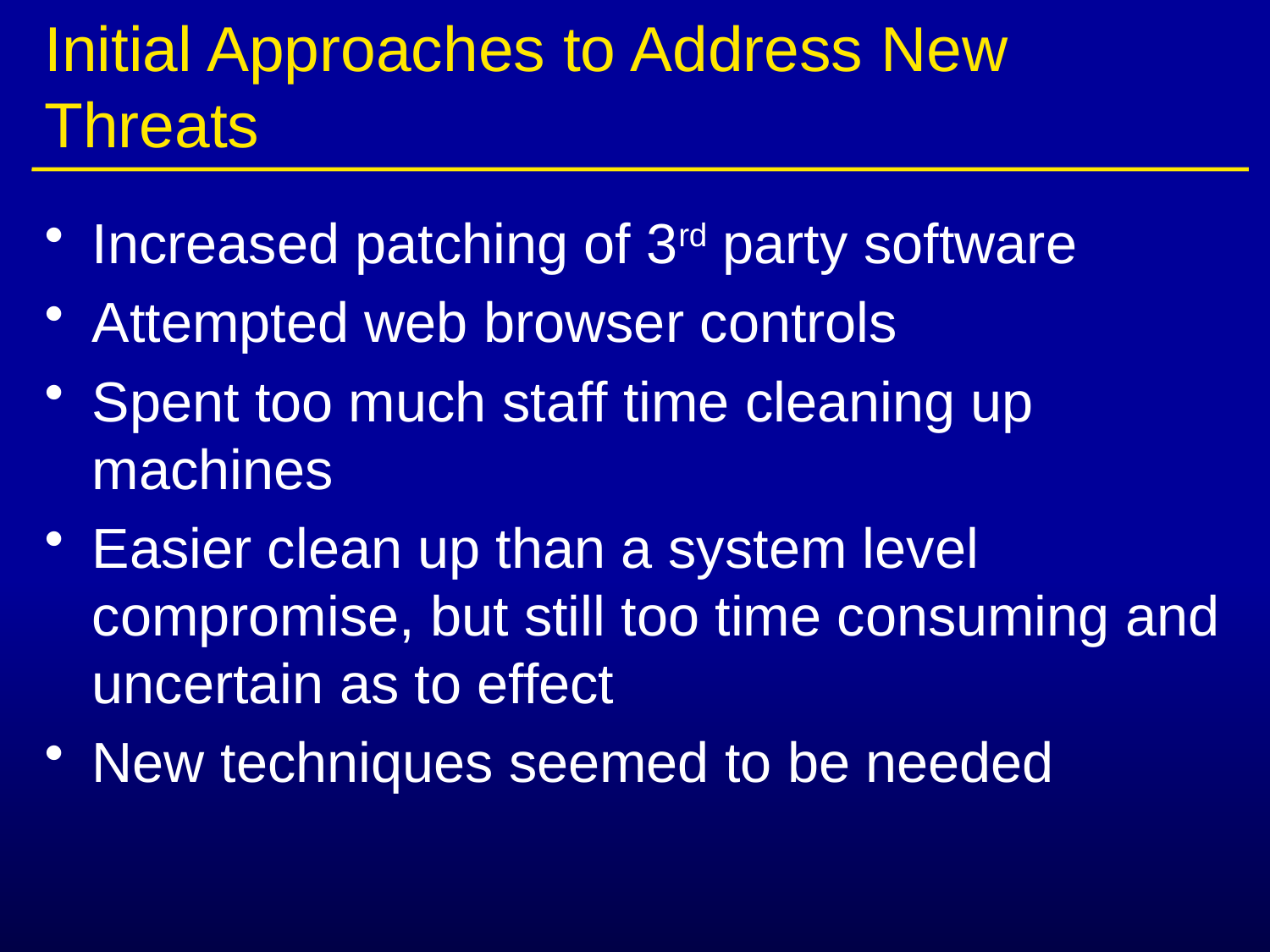

# Initial Approaches to Address New Threats
Increased patching of 3rd party software
Attempted web browser controls
Spent too much staff time cleaning up machines
Easier clean up than a system level compromise, but still too time consuming and uncertain as to effect
New techniques seemed to be needed